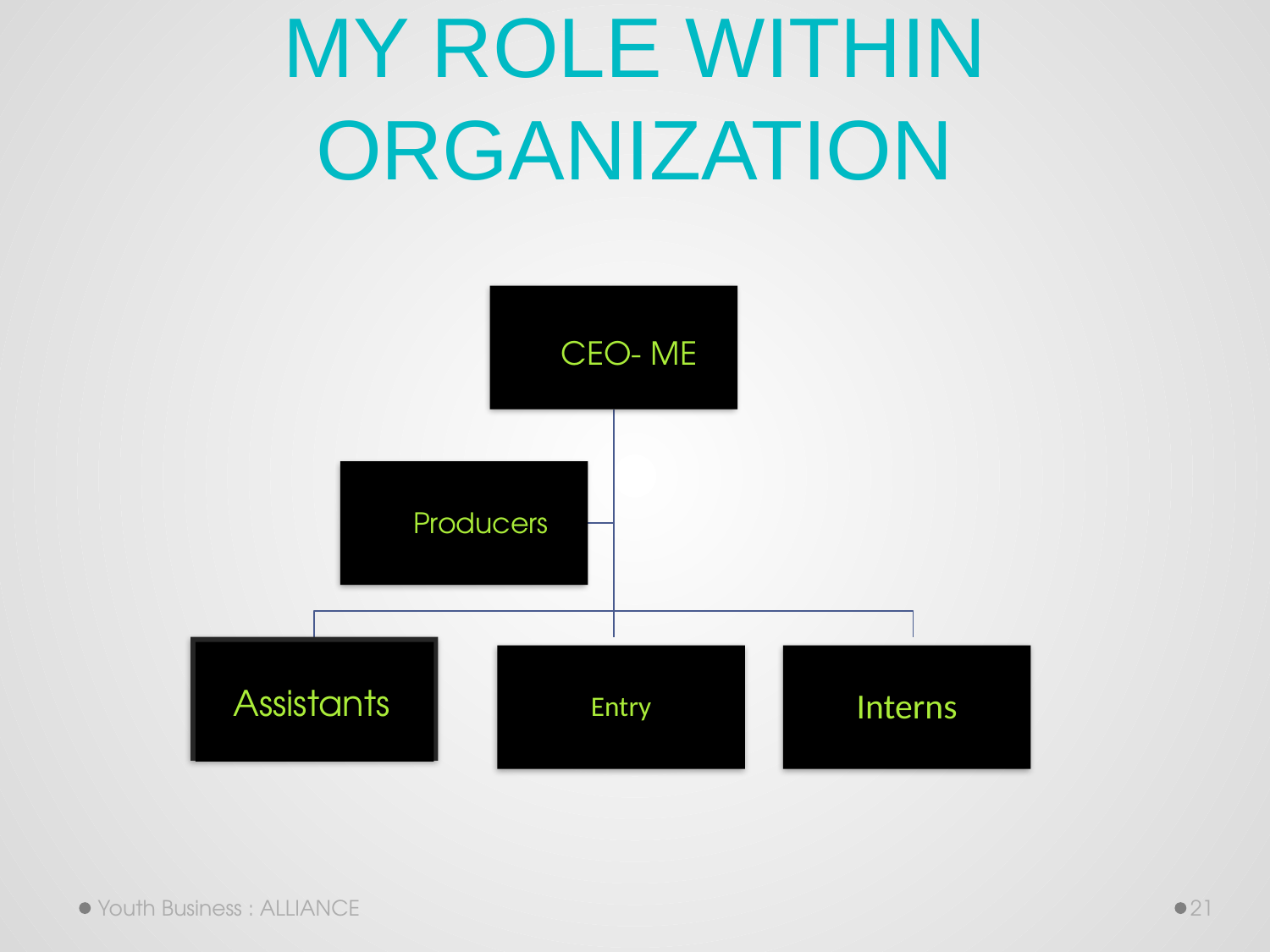

# My role within organization

Entry
Interns
CEO- ME
Producers
Assistants

Youth Business : ALLIANCE
21